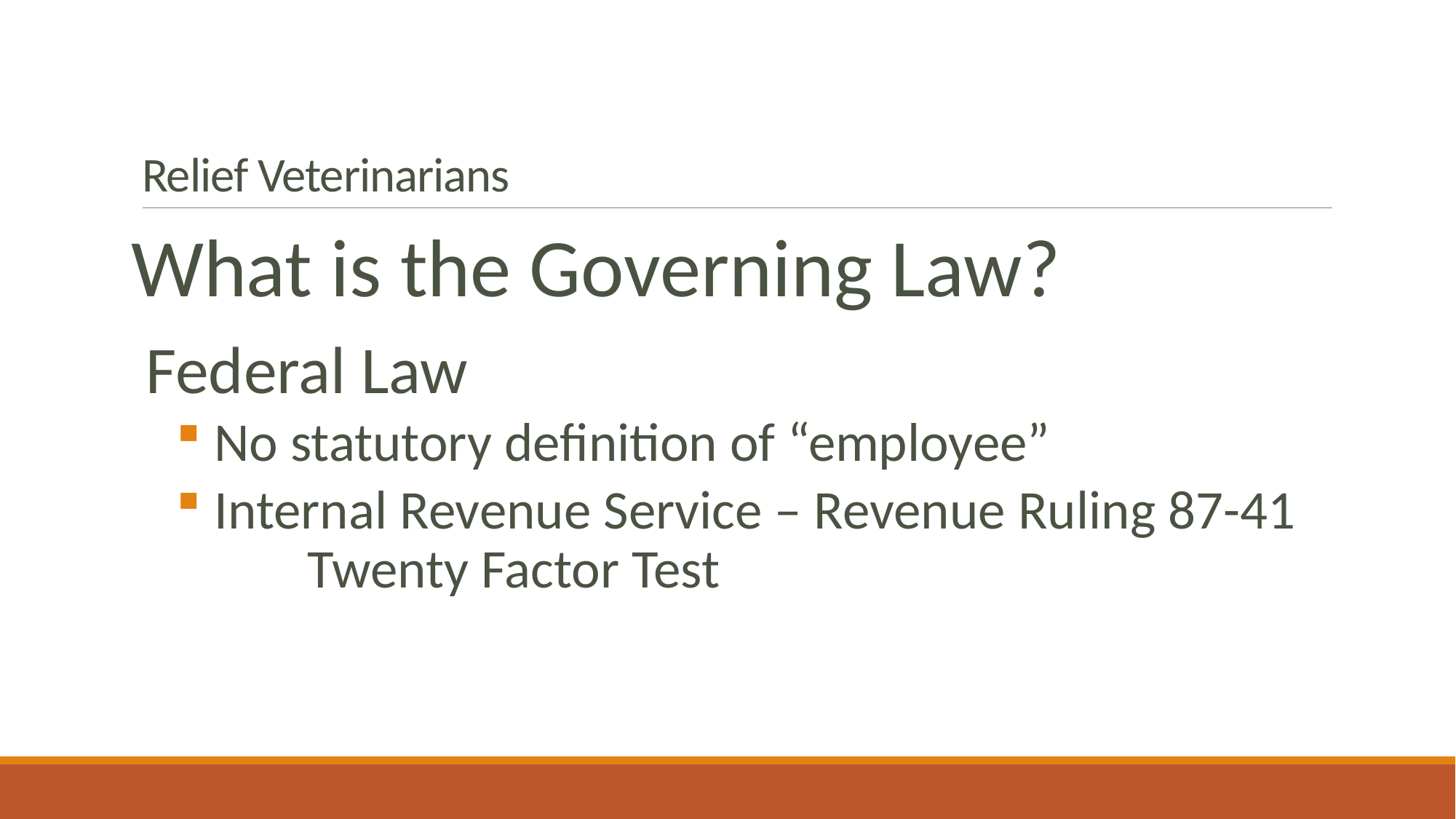

# Relief Veterinarians
What is the Governing Law?
 Federal Law
 No statutory definition of “employee”
 Internal Revenue Service – Revenue Ruling 87-41 	Twenty Factor Test